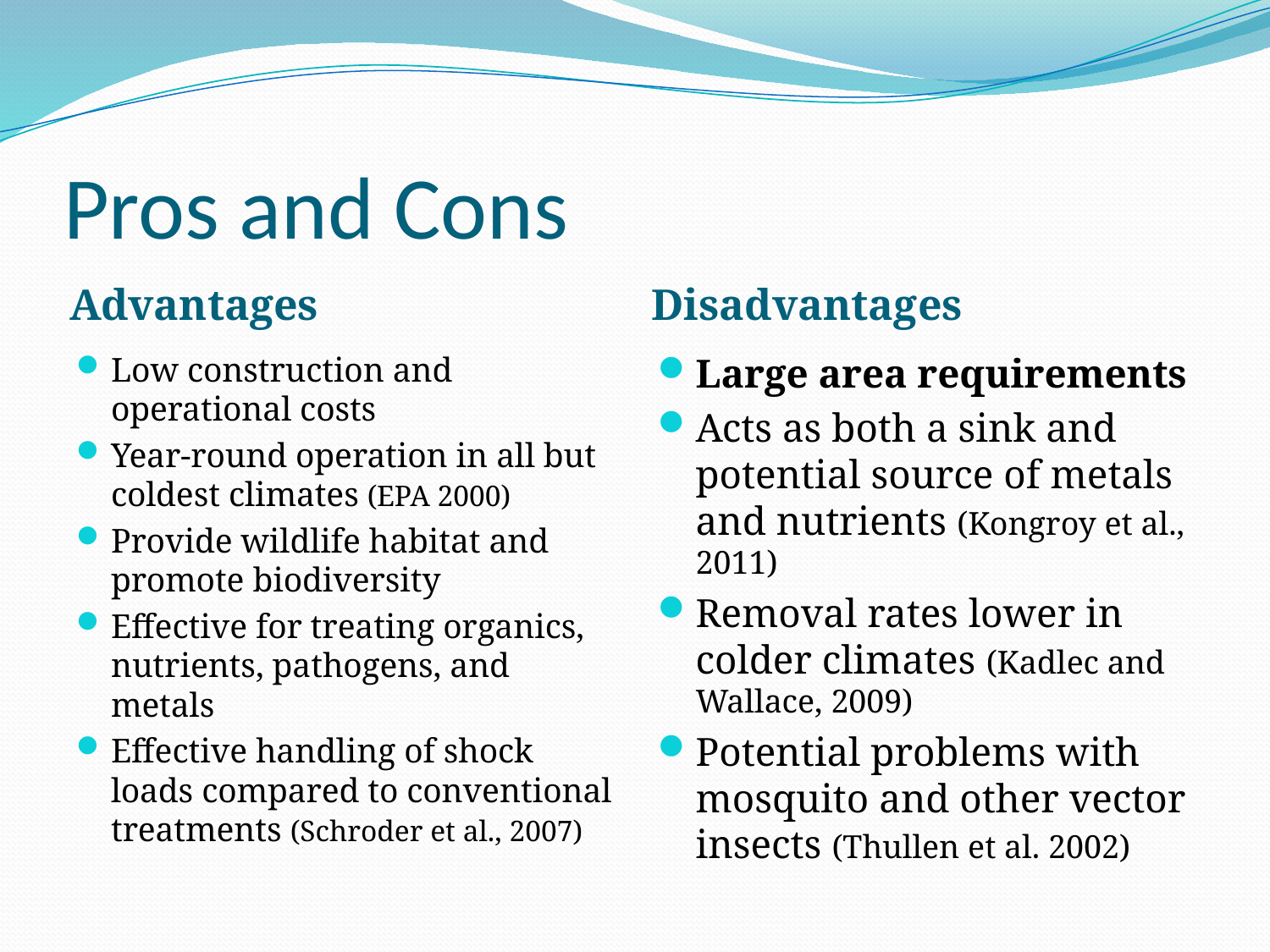

# Pros and Cons
Advantages
Disadvantages
Low construction and operational costs
Year-round operation in all but coldest climates (EPA 2000)
Provide wildlife habitat and promote biodiversity
Effective for treating organics, nutrients, pathogens, and metals
Effective handling of shock loads compared to conventional treatments (Schroder et al., 2007)

Large area requirements
Acts as both a sink and potential source of metals and nutrients (Kongroy et al., 2011)
Removal rates lower in colder climates (Kadlec and Wallace, 2009)
Potential problems with mosquito and other vector insects (Thullen et al. 2002)